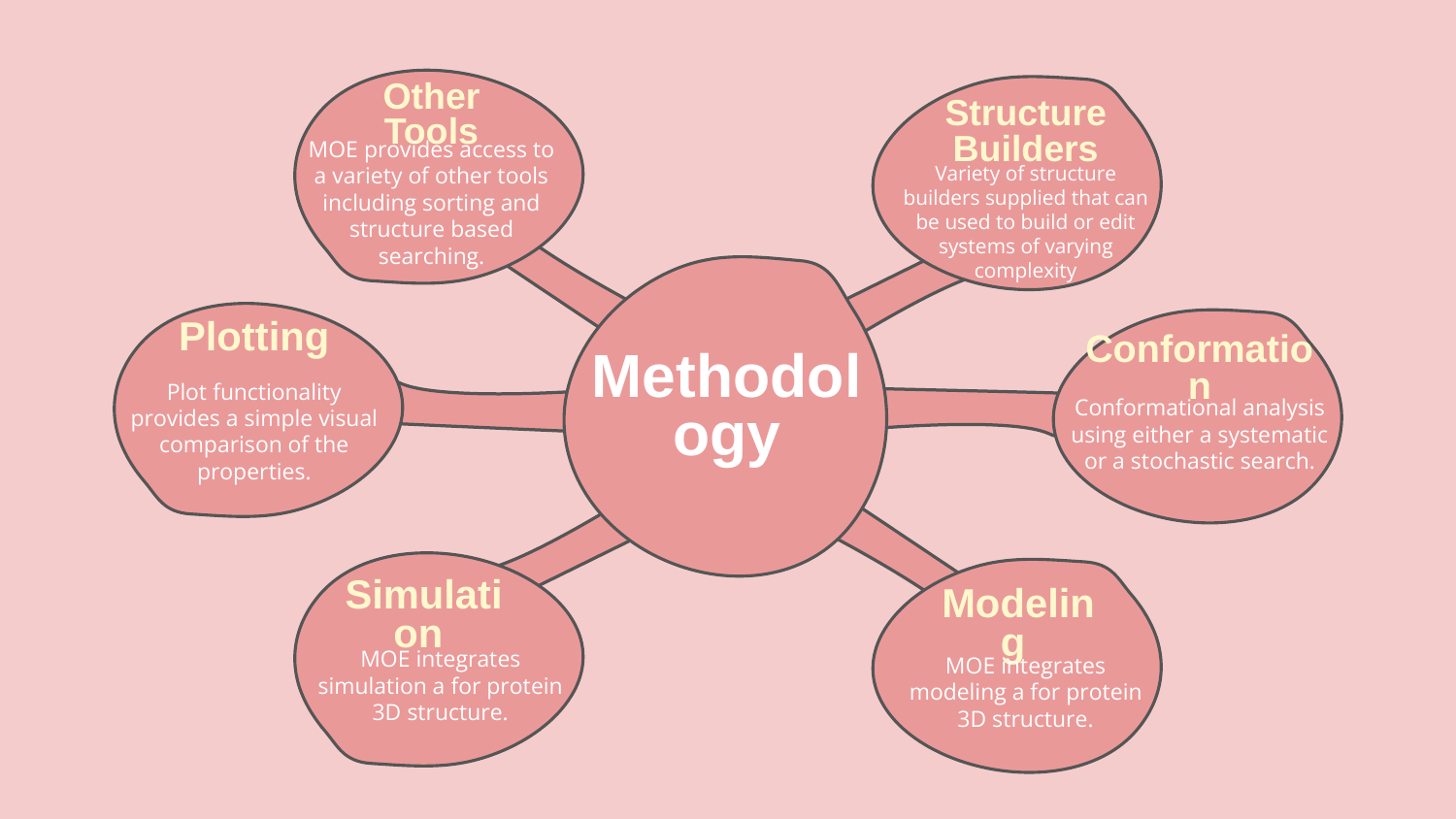

Other Tools
Structure Builders
MOE provides access to a variety of other tools including sorting and structure based searching.

Variety of structure builders supplied that can be used to build or edit systems of varying complexity
Methodology
Plotting

Conformation
Plot functionality provides a simple visual comparison of the properties.
Conformational analysis using either a systematic or a stochastic search.
Simulation
Modeling
MOE integrates simulation a for protein 3D structure.
MOE integrates modeling a for protein 3D structure.